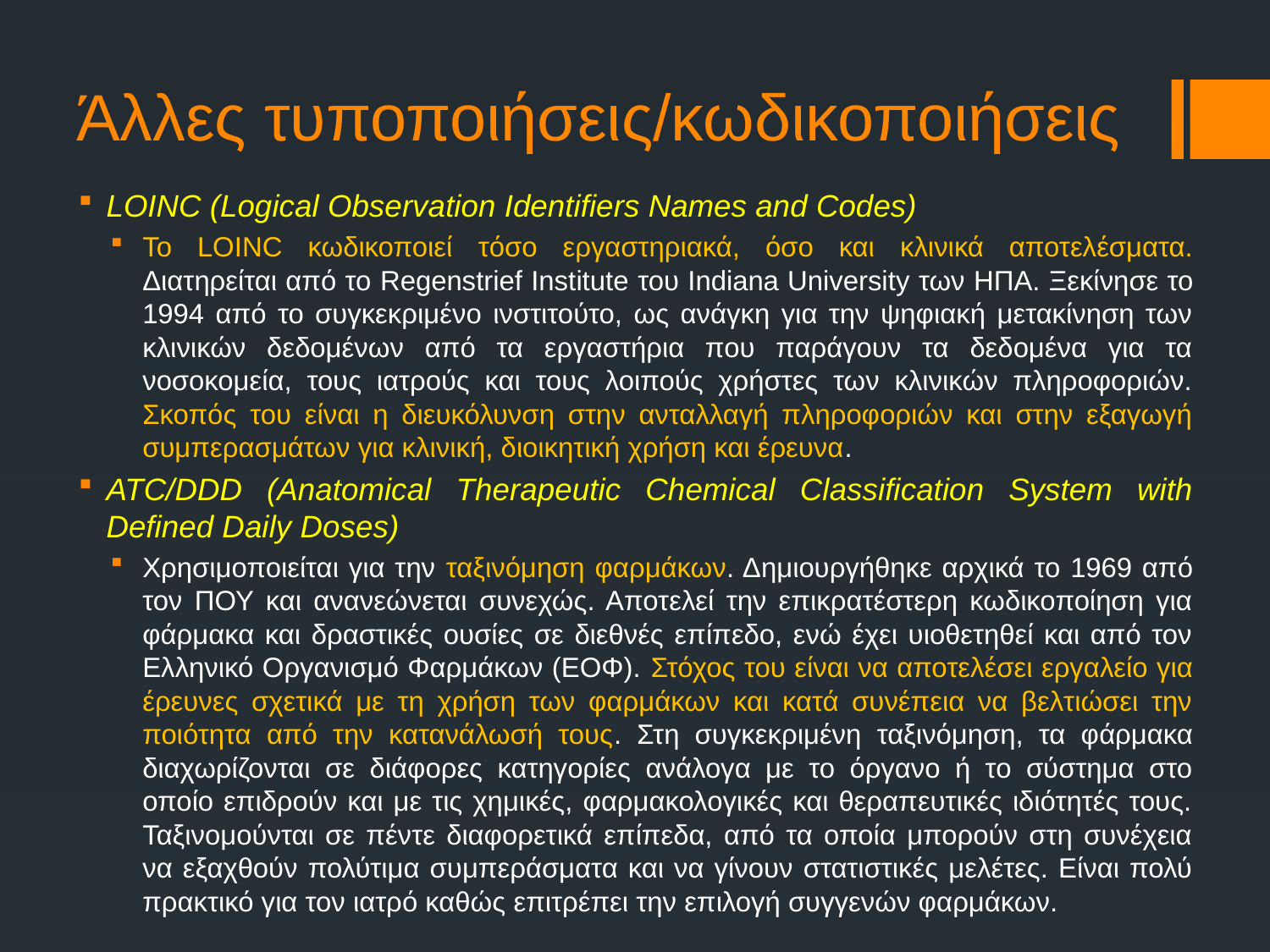

# Άλλες τυποποιήσεις/κωδικοποιήσεις
LOINC (Logical Observation Identifiers Names and Codes)
Το LOINC κωδικοποιεί τόσο εργαστηριακά, όσο και κλινικά αποτελέσματα. Διατηρείται από το Regenstrief Institute του Indiana University των ΗΠΑ. Ξεκίνησε το 1994 από το συγκεκριμένο ινστιτούτο, ως ανάγκη για την ψηφιακή μετακίνηση των κλινικών δεδομένων από τα εργαστήρια που παράγουν τα δεδομένα για τα νοσοκομεία, τους ιατρούς και τους λοιπούς χρήστες των κλινικών πληροφοριών. Σκοπός του είναι η διευκόλυνση στην ανταλλαγή πληροφοριών και στην εξαγωγή συμπερασμάτων για κλινική, διοικητική χρήση και έρευνα.
ATC/DDD (Anatomical Therapeutic Chemical Classification System with Defined Daily Doses)
Χρησιμοποιείται για την ταξινόμηση φαρμάκων. Δημιουργήθηκε αρχικά το 1969 από τον ΠΟΥ και ανανεώνεται συνεχώς. Αποτελεί την επικρατέστερη κωδικοποίηση για φάρμακα και δραστικές ουσίες σε διεθνές επίπεδο, ενώ έχει υιοθετηθεί και από τον Ελληνικό Οργανισμό Φαρμάκων (ΕΟΦ). Στόχος του είναι να αποτελέσει εργαλείο για έρευνες σχετικά με τη χρήση των φαρμάκων και κατά συνέπεια να βελτιώσει την ποιότητα από την κατανάλωσή τους. Στη συγκεκριμένη ταξινόμηση, τα φάρμακα διαχωρίζονται σε διάφορες κατηγορίες ανάλογα με το όργανο ή το σύστημα στο οποίο επιδρούν και με τις χημικές, φαρμακολογικές και θεραπευτικές ιδιότητές τους. Ταξινομούνται σε πέντε διαφορετικά επίπεδα, από τα οποία μπορούν στη συνέχεια να εξαχθούν πολύτιμα συμπεράσματα και να γίνουν στατιστικές μελέτες. Είναι πολύ πρακτικό για τον ιατρό καθώς επιτρέπει την επιλογή συγγενών φαρμάκων.